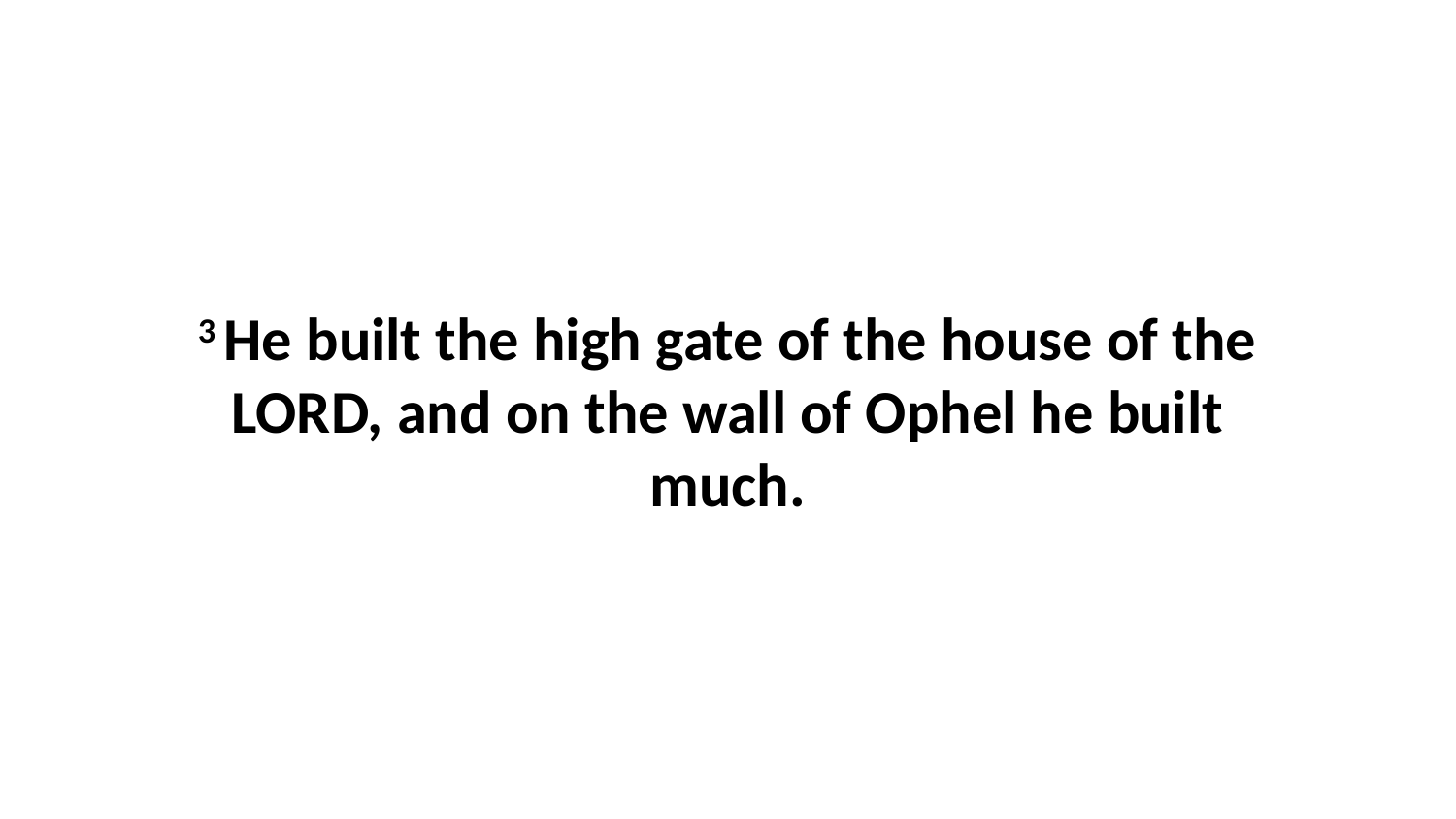

3 He built the high gate of the house of the LORD, and on the wall of Ophel he built much.